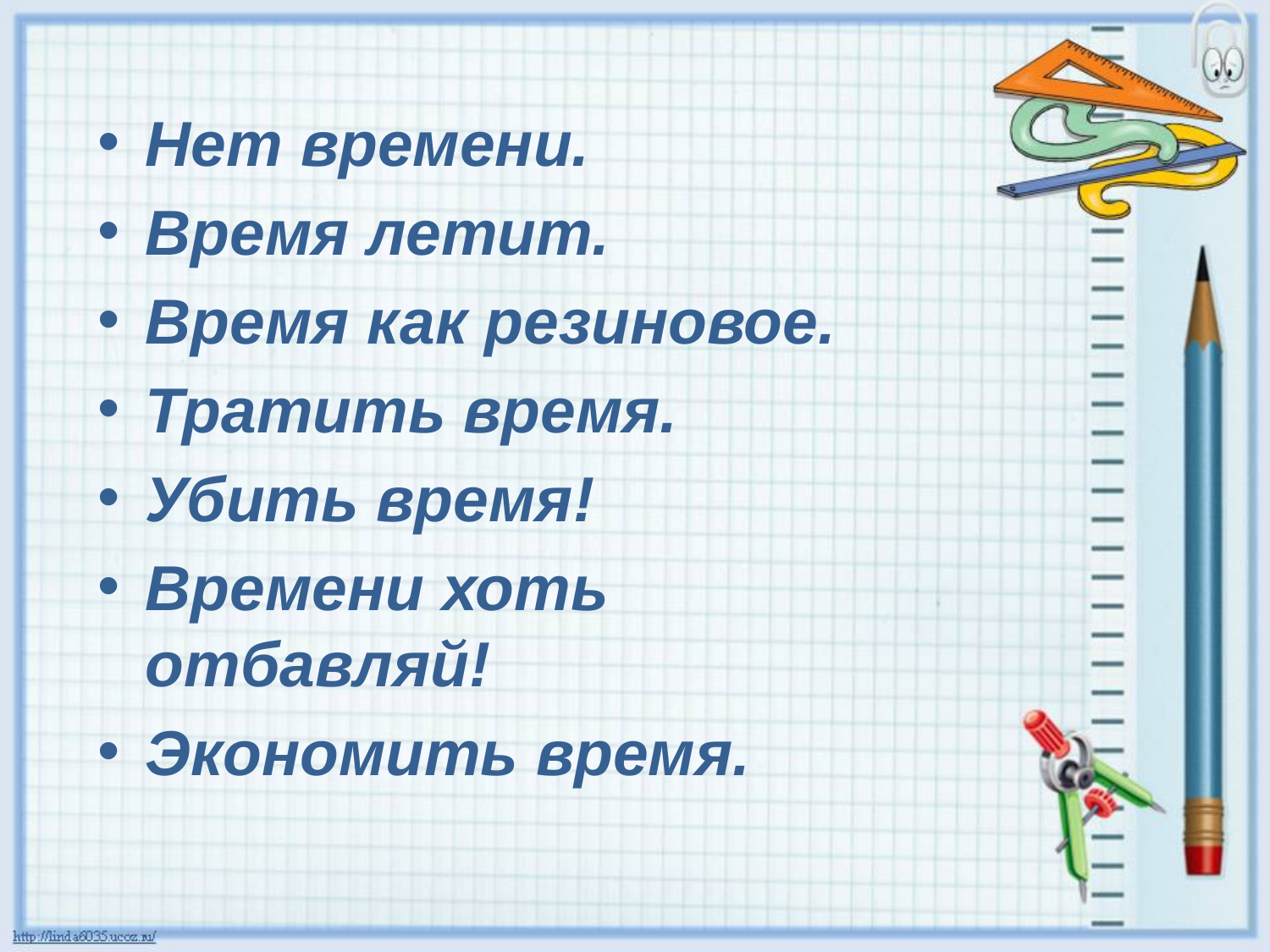

Нет времени.
Время летит.
Время как резиновое.
Тратить время.
Убить время!
Времени хоть отбавляй!
Экономить время.